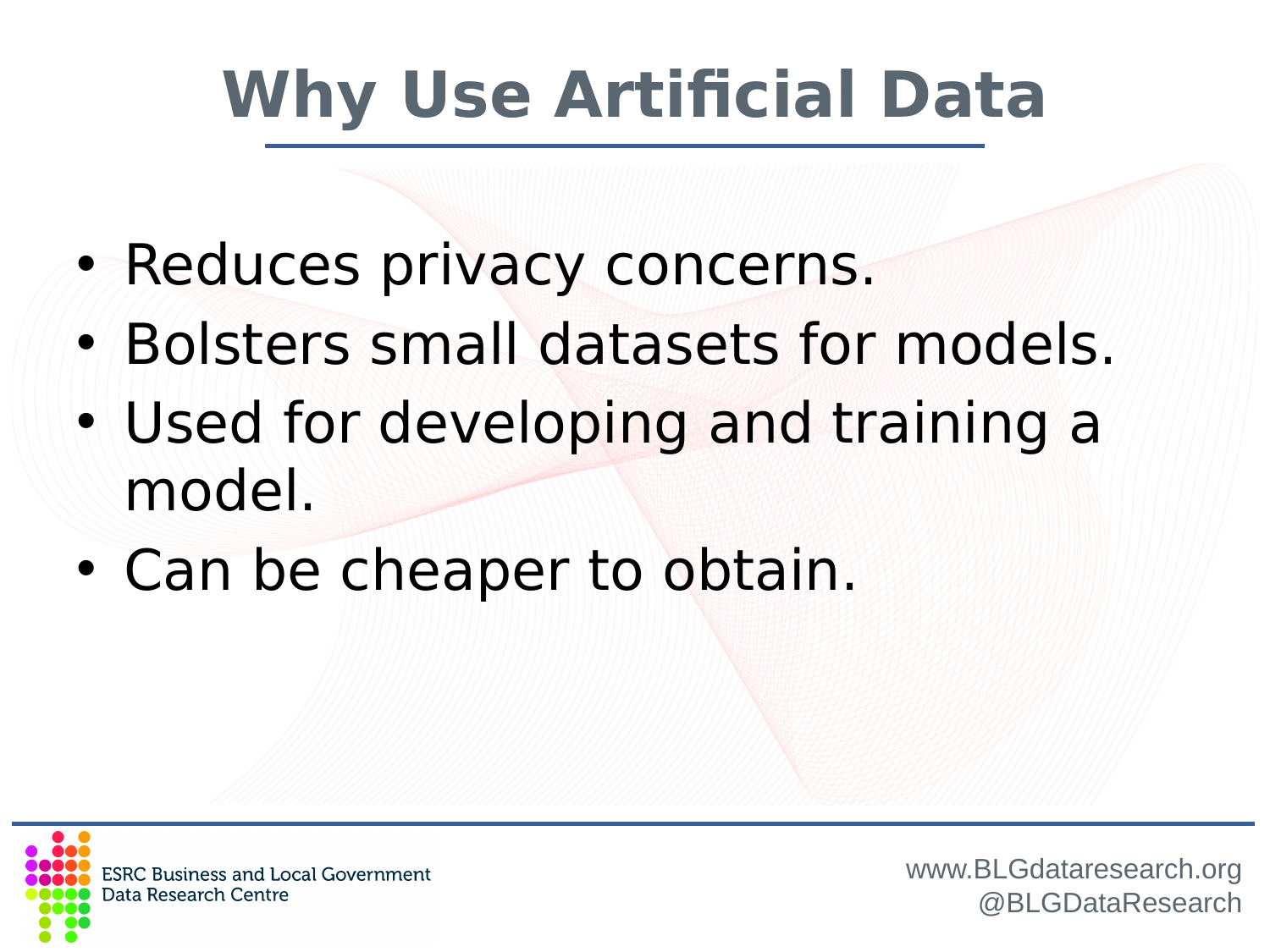

# Why Use Artificial Data
Reduces privacy concerns.
Bolsters small datasets for models.
Used for developing and training a model.
Can be cheaper to obtain.